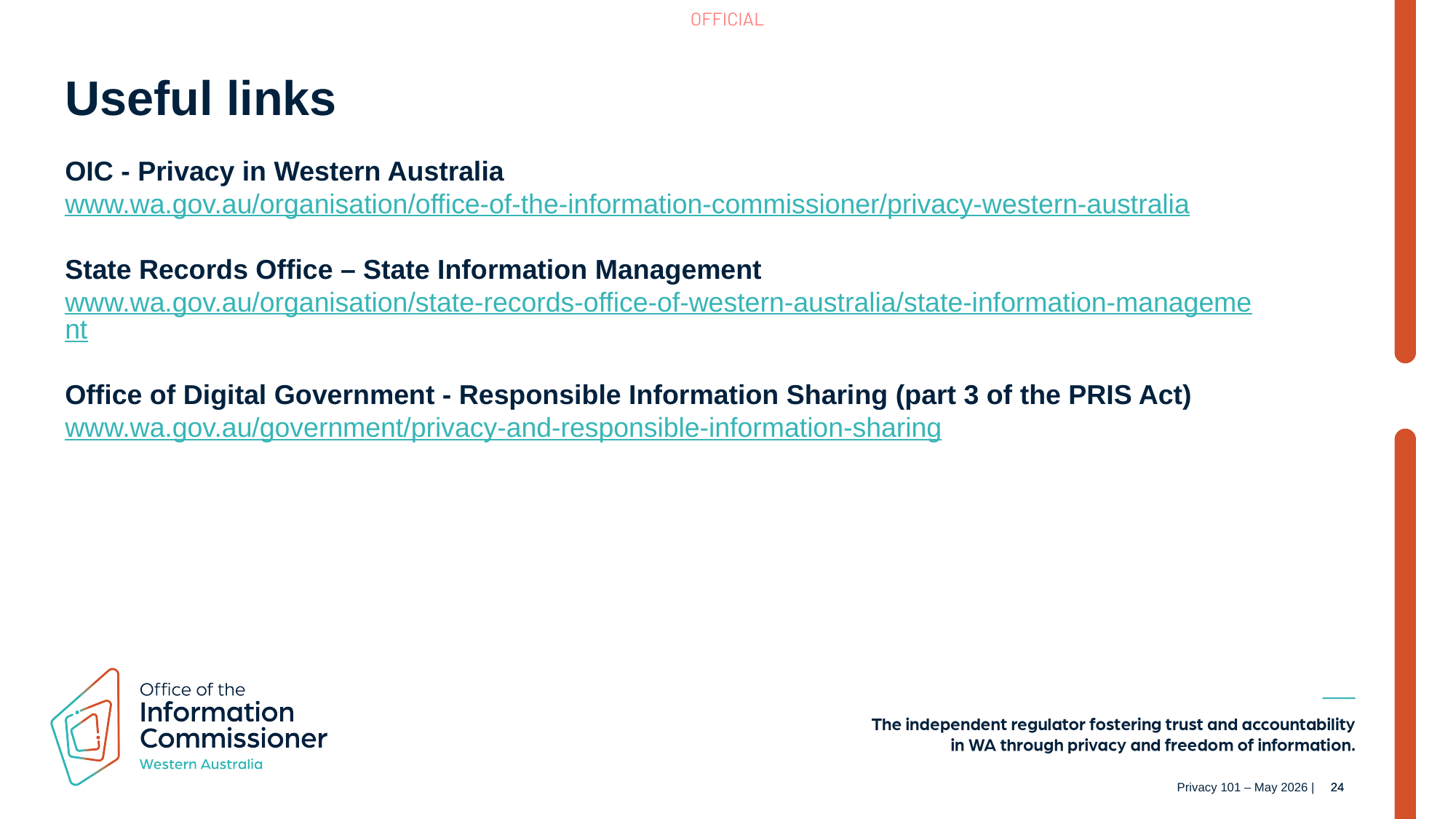

Useful links
OIC - Privacy in Western Australia
www.wa.gov.au/organisation/office-of-the-information-commissioner/privacy-western-australia

State Records Office – State Information Management
www.wa.gov.au/organisation/state-records-office-of-western-australia/state-information-management

Office of Digital Government - Responsible Information Sharing (part 3 of the PRIS Act)
www.wa.gov.au/government/privacy-and-responsible-information-sharing